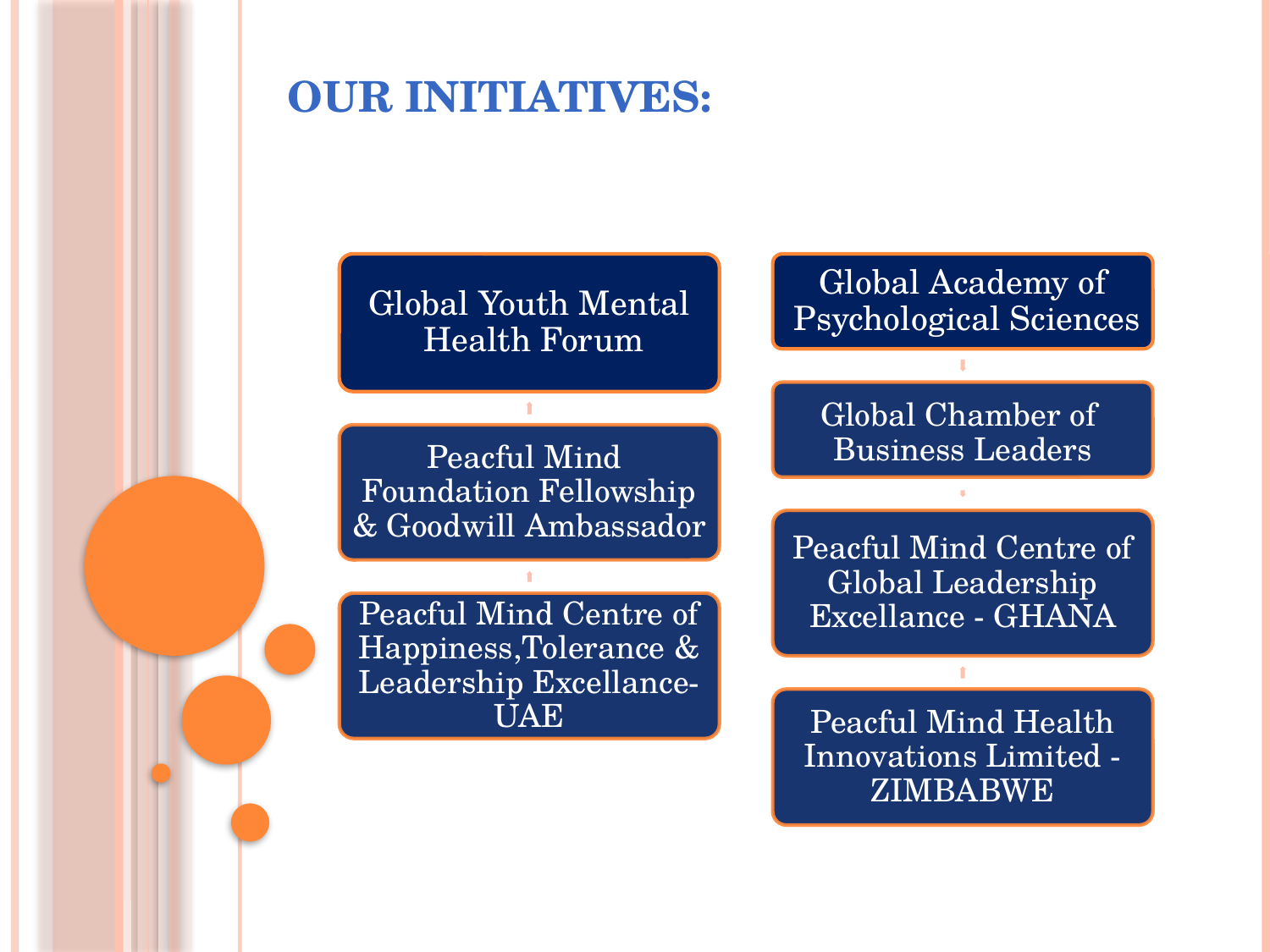

OUR INITIATIVES:
Global Youth Mental
 Health Forum
Peacful Mind
Foundation Fellowship & Goodwill Ambassador
Peacful Mind Centre of Happiness,Tolerance & Leadership Excellance-UAE
Global Academy of
 Psychological Sciences

Global Chamber of
Business Leaders
Peacful Mind Centre of Global Leadership Excellance - GHANA
Peacful Mind Health Innovations Limited - ZIMBABWE